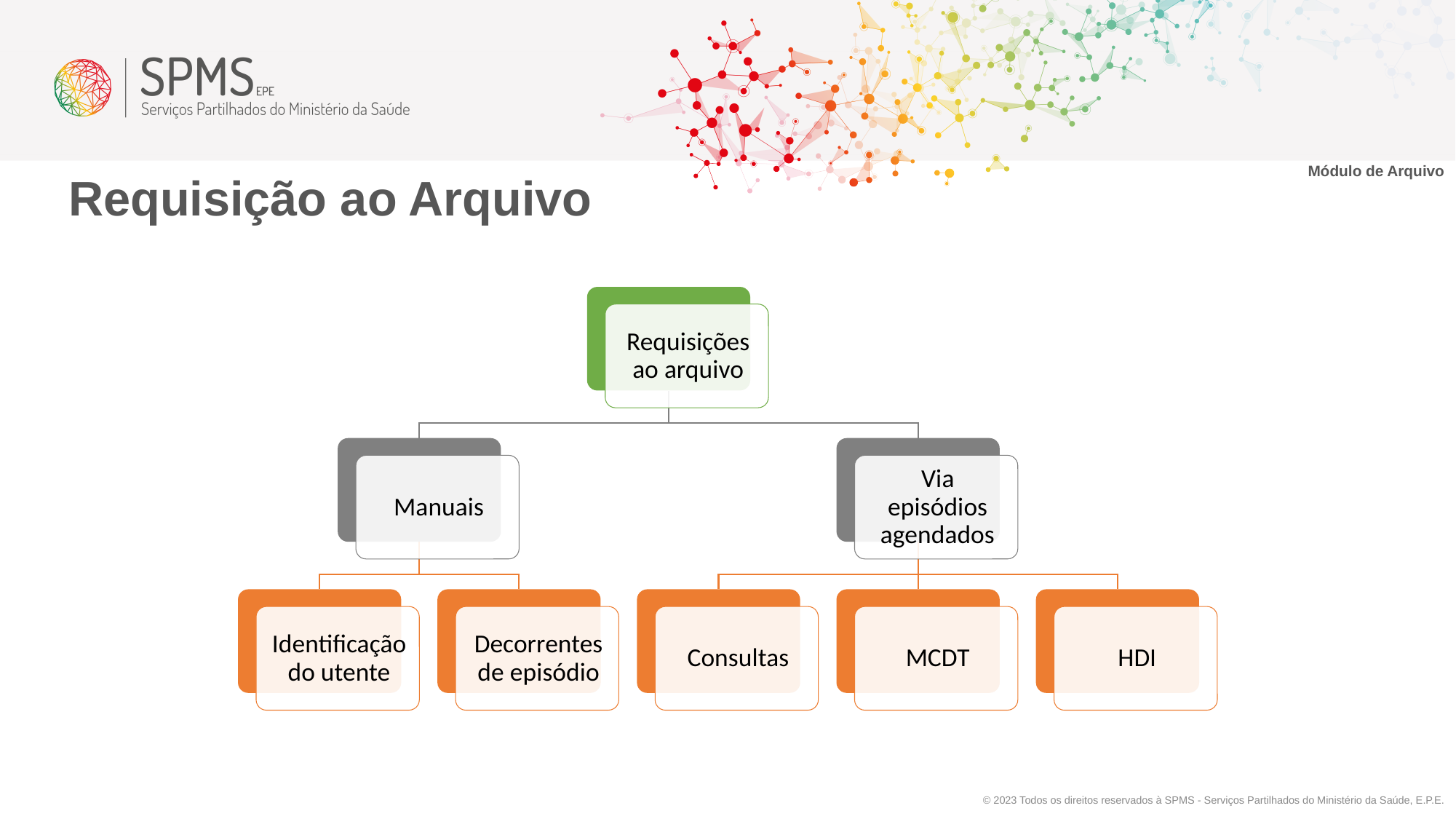

Módulo de Arquivo
Requisição ao Arquivo
Requisições ao arquivo
Manuais
Identificação do utente
Decorrentes de episódio
Via episódios agendados
Consultas
MCDT
HDI
© 2023 Todos os direitos reservados à SPMS - Serviços Partilhados do Ministério da Saúde, E.P.E.